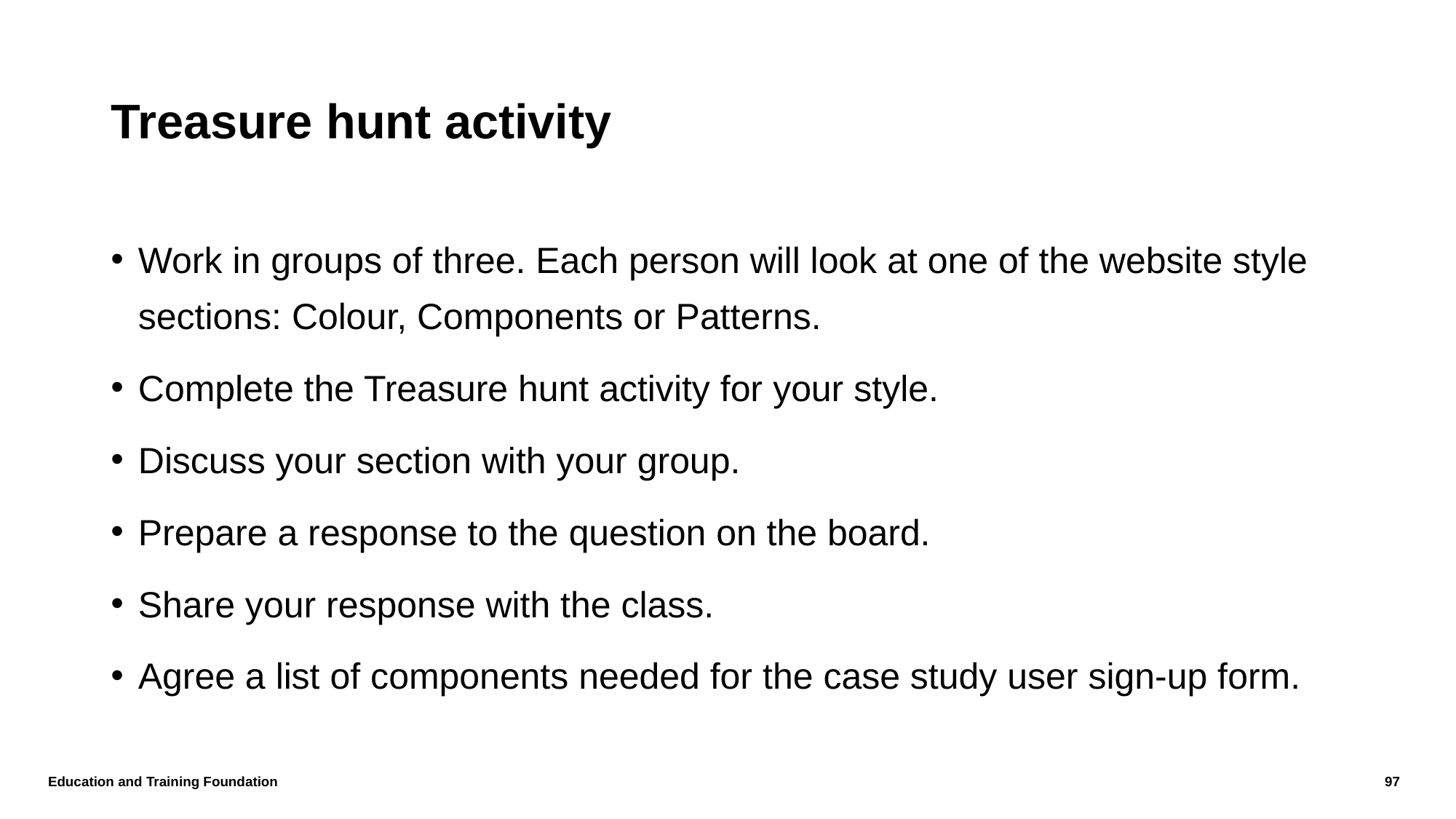

# Treasure hunt activity
Work in groups of three. Each person will look at one of the website style sections: Colour, Components or Patterns.
Complete the Treasure hunt activity for your style.
Discuss your section with your group.
Prepare a response to the question on the board.
Share your response with the class.
Agree a list of components needed for the case study user sign-up form.